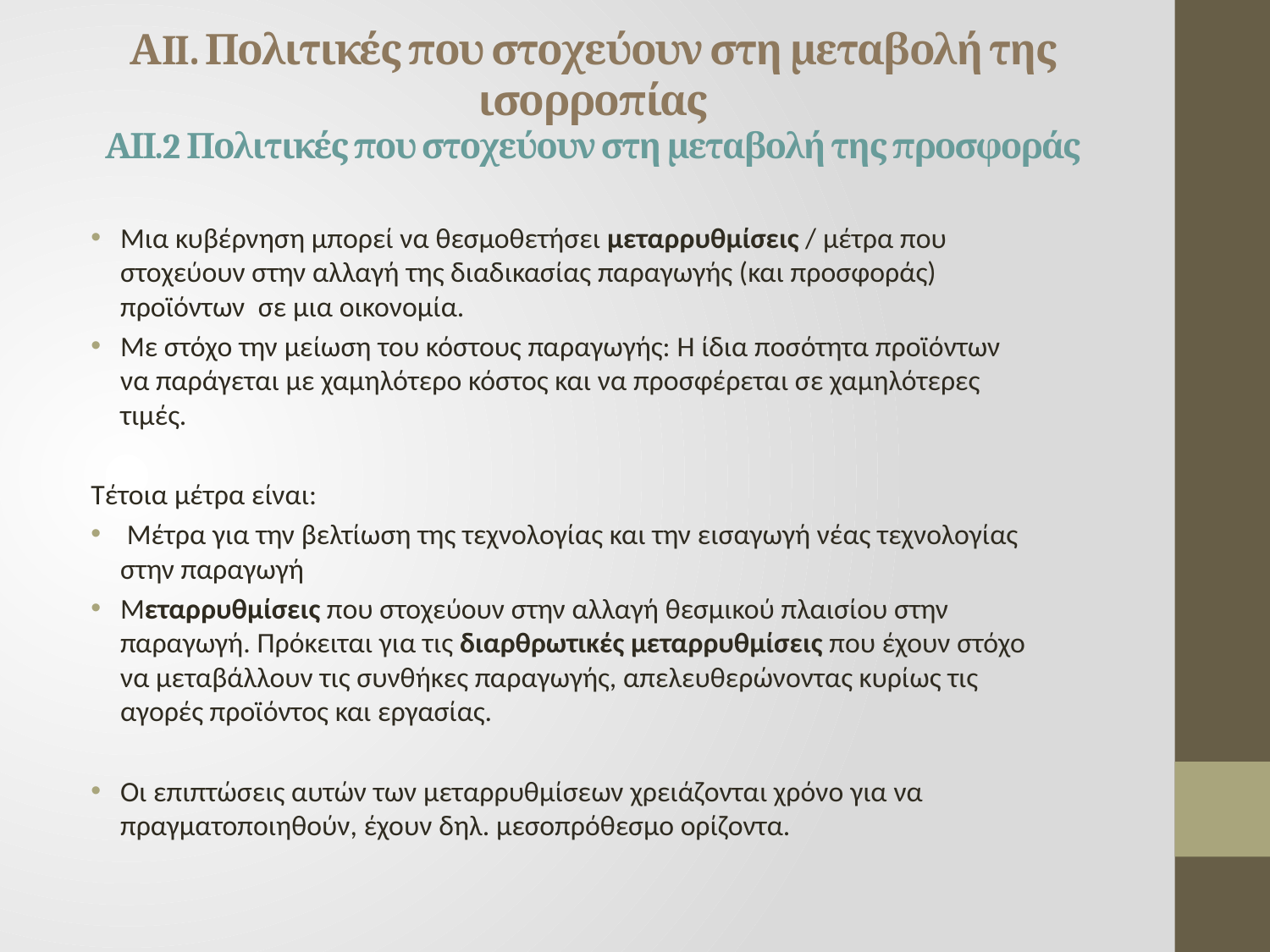

# ΑII. Πολιτικές που στοχεύουν στη μεταβολή της ισορροπίας ΑΙΙ.2 Πολιτικές που στοχεύουν στη μεταβολή της προσφοράς
Μια κυβέρνηση μπορεί να θεσμοθετήσει μεταρρυθμίσεις / μέτρα που στοχεύουν στην αλλαγή της διαδικασίας παραγωγής (και προσφοράς) προϊόντων  σε μια οικονομία.
Με στόχο την μείωση του κόστους παραγωγής: Η ίδια ποσότητα προϊόντων να παράγεται με χαμηλότερο κόστος και να προσφέρεται σε χαμηλότερες τιμές.

Τέτοια μέτρα είναι:
 Μέτρα για την βελτίωση της τεχνολογίας και την εισαγωγή νέας τεχνολογίας στην παραγωγή
Μεταρρυθμίσεις που στοχεύουν στην αλλαγή θεσμικού πλαισίου στην παραγωγή. Πρόκειται για τις διαρθρωτικές μεταρρυθμίσεις που έχουν στόχο να μεταβάλλουν τις συνθήκες παραγωγής, απελευθερώνοντας κυρίως τις αγορές προϊόντος και εργασίας.

Οι επιπτώσεις αυτών των μεταρρυθμίσεων χρειάζονται χρόνο για να πραγματοποιηθούν, έχουν δηλ. μεσοπρόθεσμο ορίζοντα.